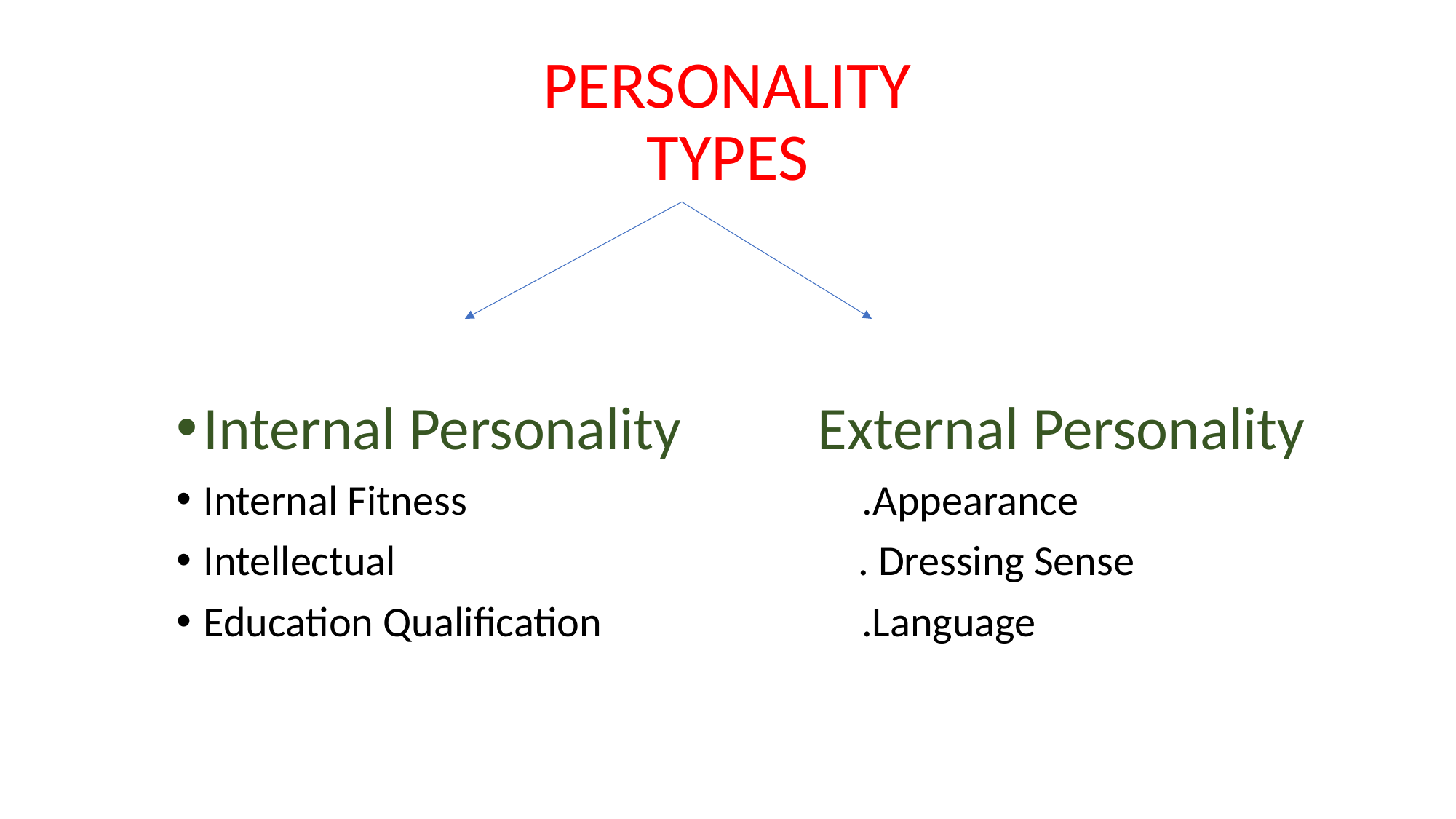

# PERSONALITY TYPES

Internal Personality          External Personality
Internal Fitness                                         .Appearance
Intellectual                                                . Dressing Sense
Education Qualification                           .Language